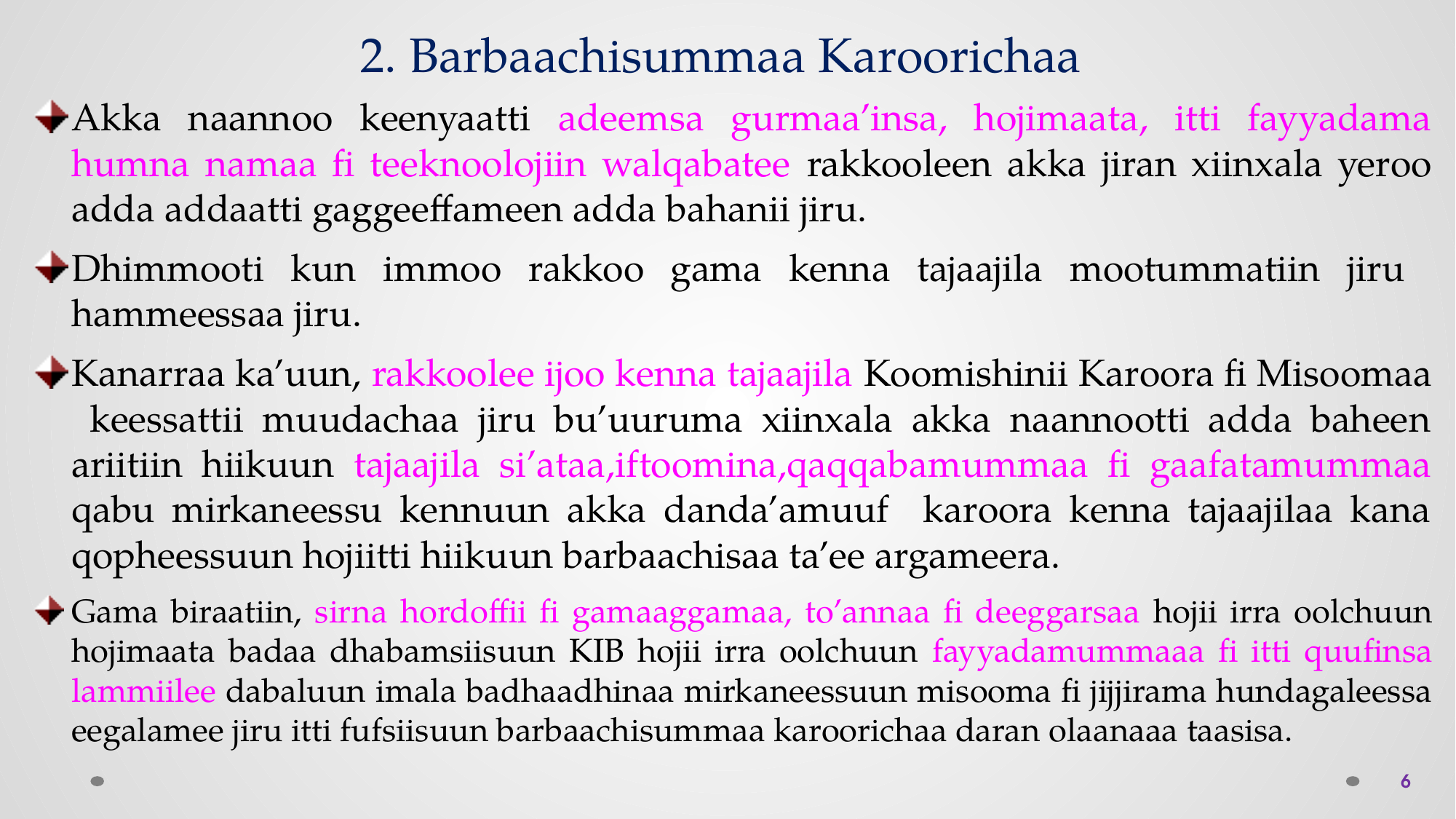

# 2. Barbaachisummaa Karoorichaa
Akka naannoo keenyaatti adeemsa gurmaa’insa, hojimaata, itti fayyadama humna namaa fi teeknoolojiin walqabatee rakkooleen akka jiran xiinxala yeroo adda addaatti gaggeeffameen adda bahanii jiru.
Dhimmooti kun immoo rakkoo gama kenna tajaajila mootummatiin jiru  hammeessaa jiru.
Kanarraa ka’uun, rakkoolee ijoo kenna tajaajila Koomishinii Karoora fi Misoomaa  keessattii muudachaa jiru bu’uuruma xiinxala akka naannootti adda baheen ariitiin hiikuun tajaajila si’ataa,iftoomina,qaqqabamummaa fi gaafatamummaa qabu mirkaneessu kennuun akka danda’amuuf  karoora kenna tajaajilaa kana qopheessuun hojiitti hiikuun barbaachisaa ta’ee argameera.
Gama biraatiin, sirna hordoffii fi gamaaggamaa, to’annaa fi deeggarsaa hojii irra oolchuun hojimaata badaa dhabamsiisuun KIB hojii irra oolchuun fayyadamummaaa fi itti quufinsa lammiilee dabaluun imala badhaadhinaa mirkaneessuun misooma fi jijjirama hundagaleessa eegalamee jiru itti fufsiisuun barbaachisummaa karoorichaa daran olaanaaa taasisa.
 6